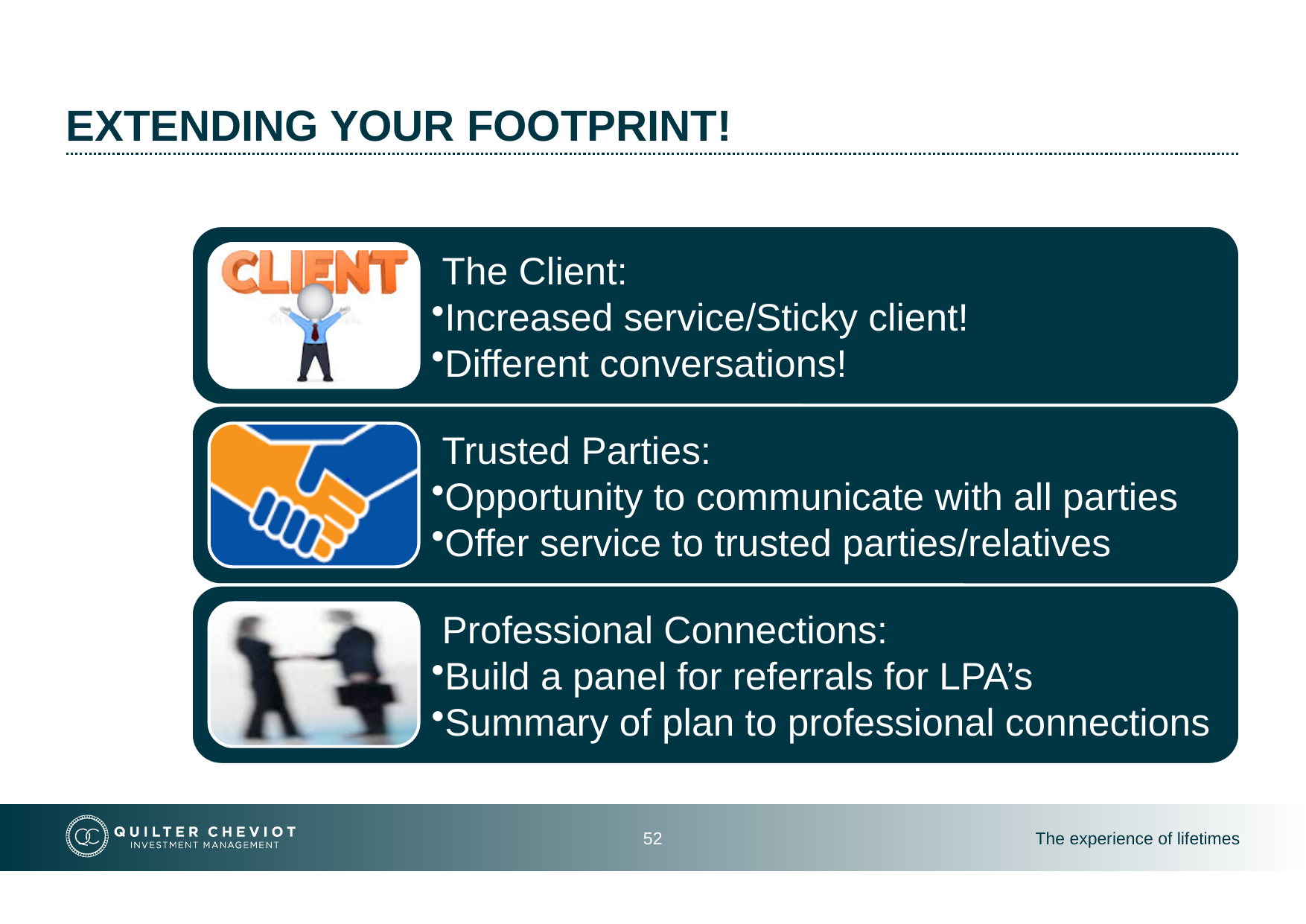

# Extending your footprint!
 The Client:
Increased service/Sticky client!
Different conversations!
 Trusted Parties:
Opportunity to communicate with all parties
Offer service to trusted parties/relatives
 Professional Connections:
Build a panel for referrals for LPA’s
Summary of plan to professional connections
52